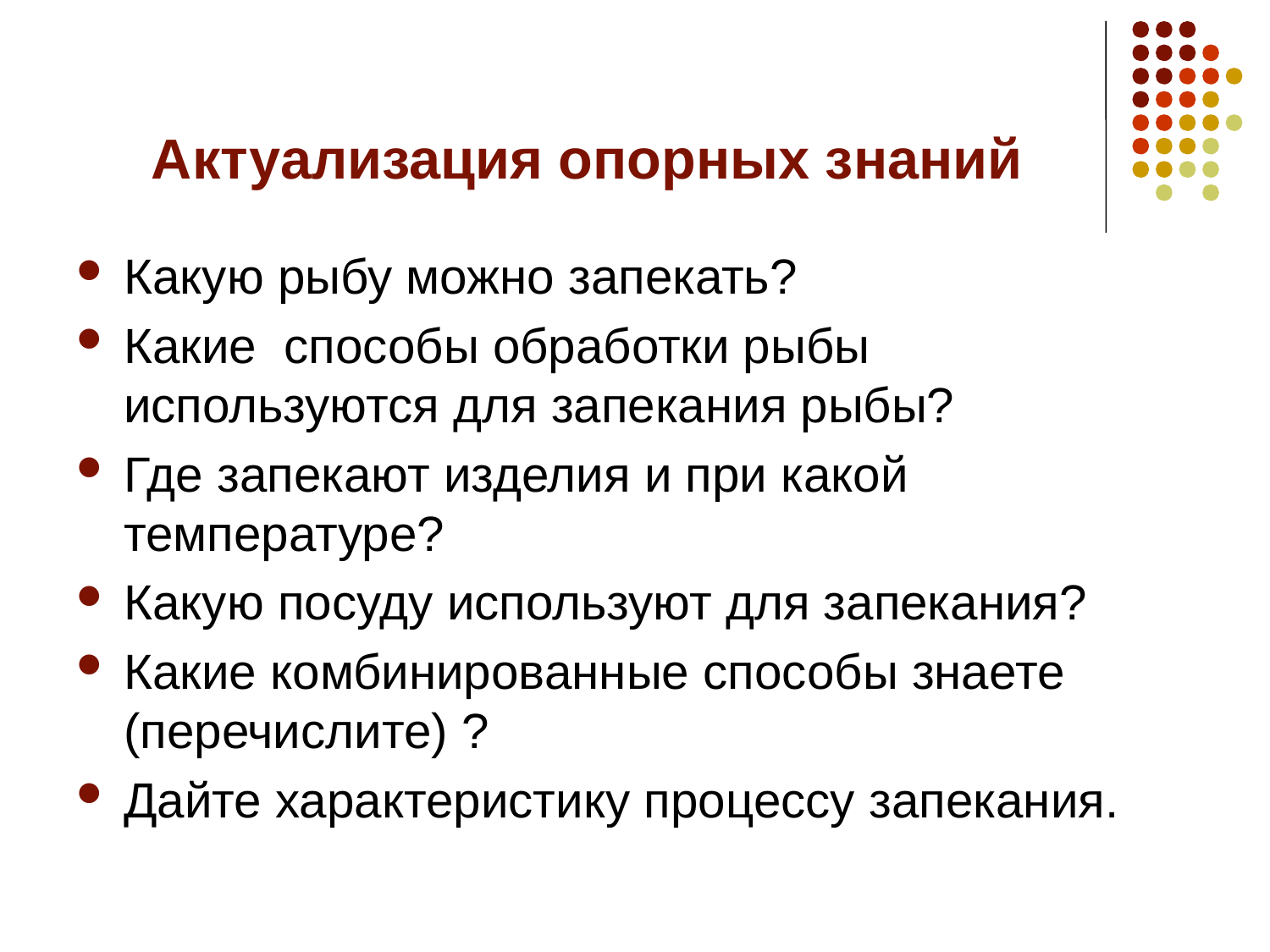

# Актуализация опорных знаний
Какую рыбу можно запекать?
Какие  способы обработки рыбы используются для запекания рыбы?
Где запекают изделия и при какой температуре?
Какую посуду используют для запекания?
Какие комбинированные способы знаете (перечислите) ?
Дайте характеристику процессу запекания.